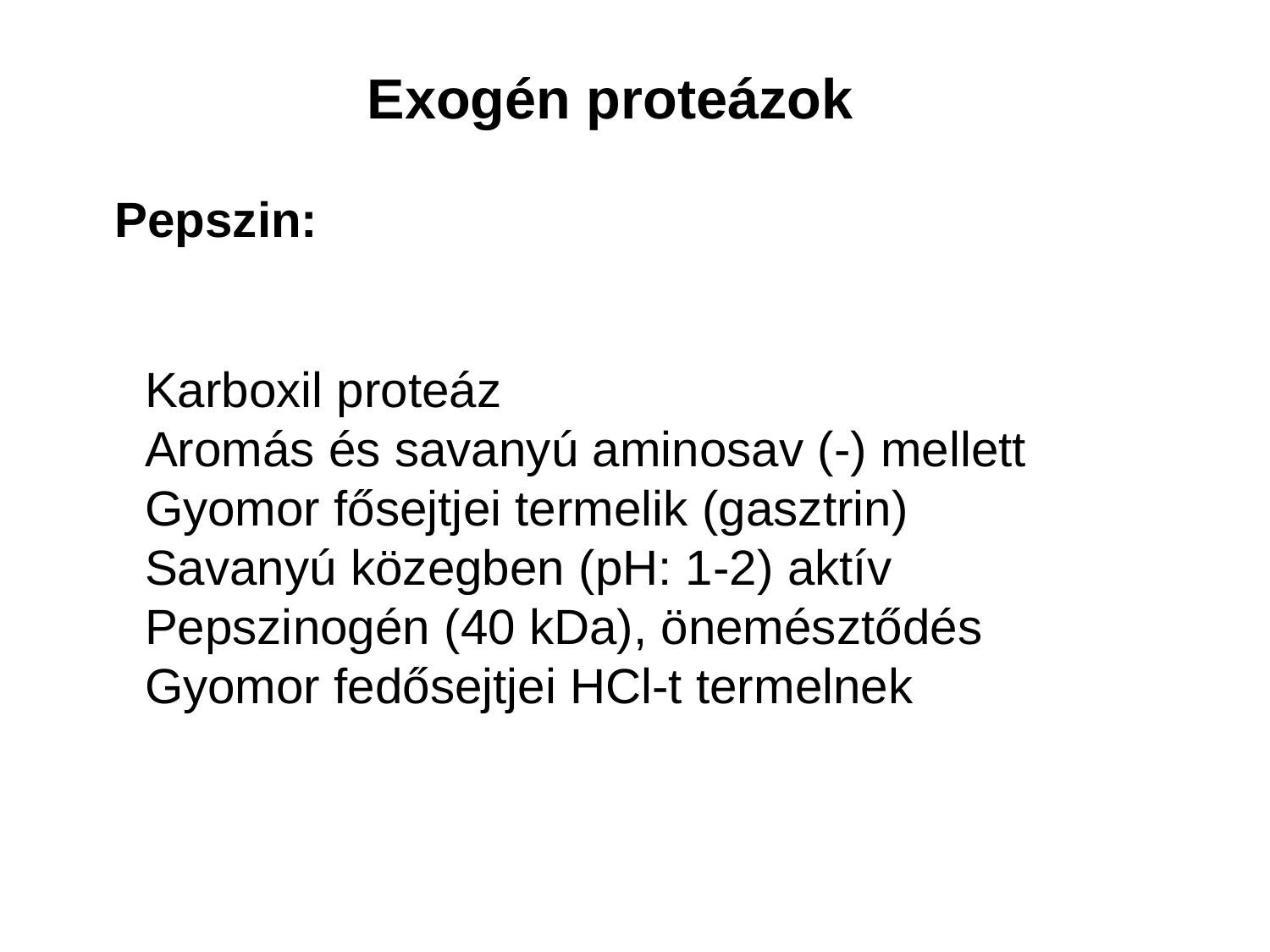

Exogén proteázok
Pepszin:
Karboxil proteáz
Aromás és savanyú aminosav (-) mellett
Gyomor fősejtjei termelik (gasztrin)
Savanyú közegben (pH: 1-2) aktív
Pepszinogén (40 kDa), önemésztődés
Gyomor fedősejtjei HCl-t termelnek